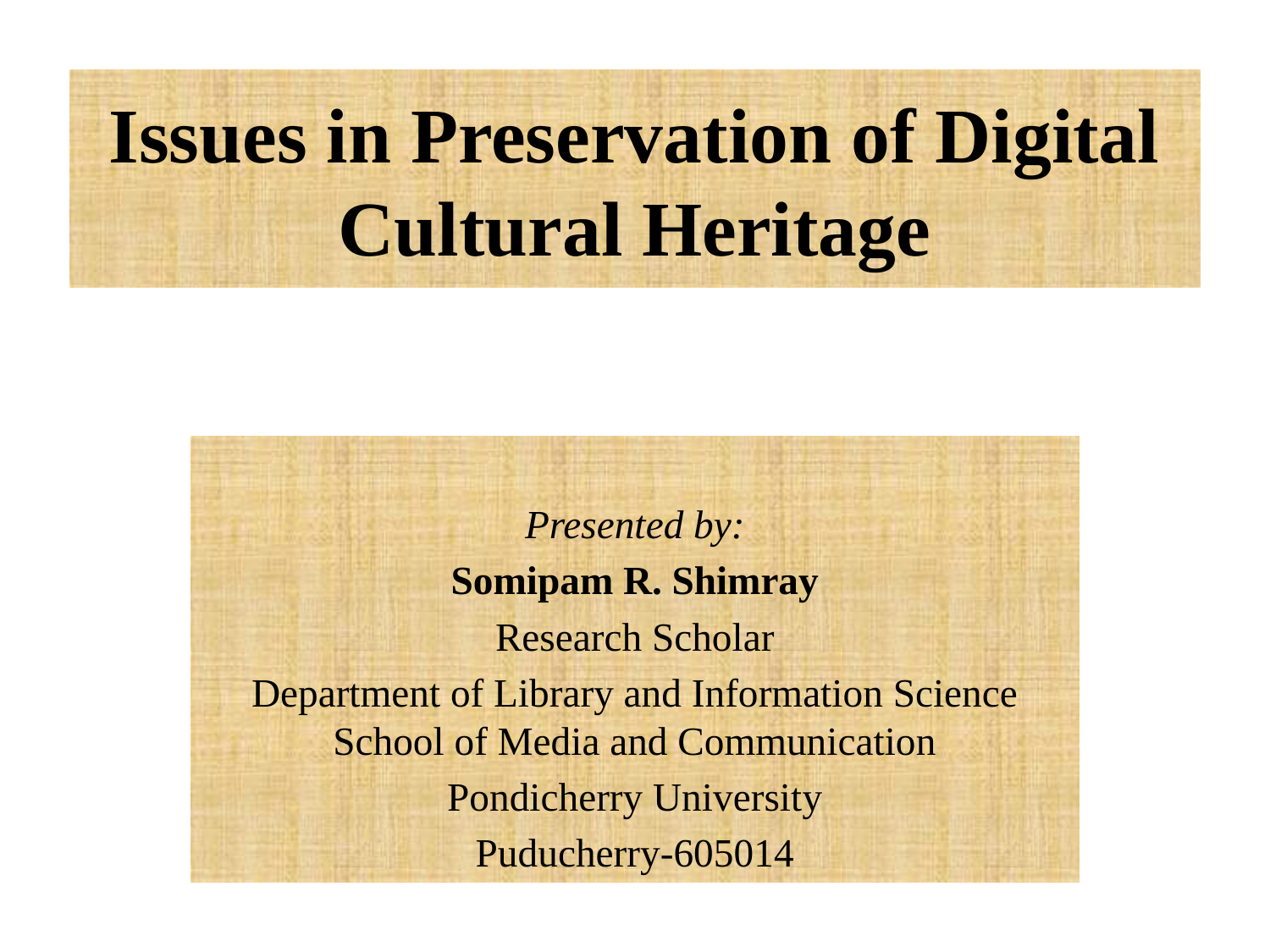

# Issues in Preservation of Digital Cultural Heritage

Presented by:
Somipam R. Shimray
Research Scholar
Department of Library and Information Science School of Media and Communication
Pondicherry University
Puducherry-605014